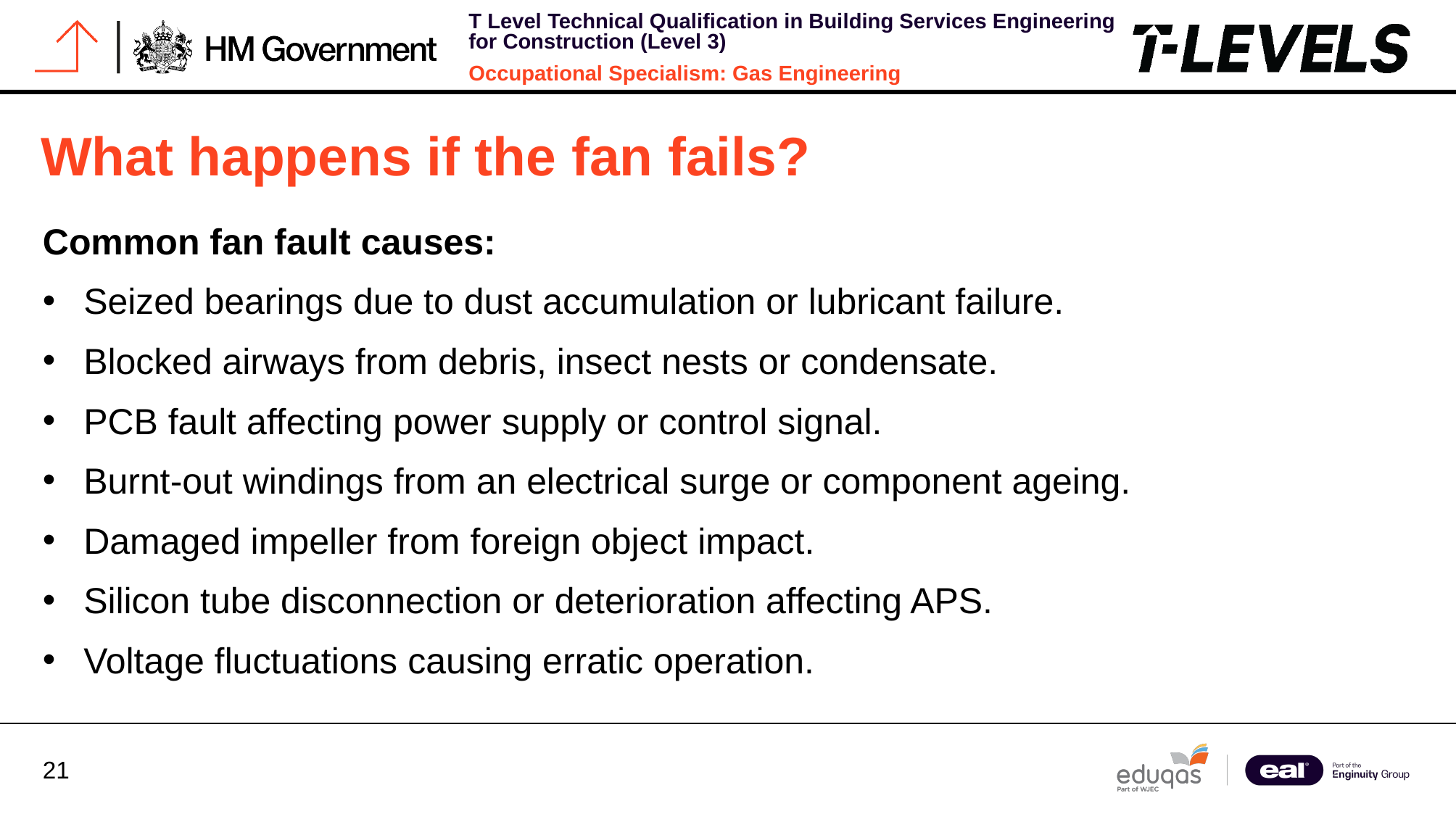

# What happens if the fan fails?
Common fan fault causes:
Seized bearings due to dust accumulation or lubricant failure.
Blocked airways from debris, insect nests or condensate.
PCB fault affecting power supply or control signal.
Burnt-out windings from an electrical surge or component ageing.
Damaged impeller from foreign object impact.
Silicon tube disconnection or deterioration affecting APS.
Voltage fluctuations causing erratic operation.